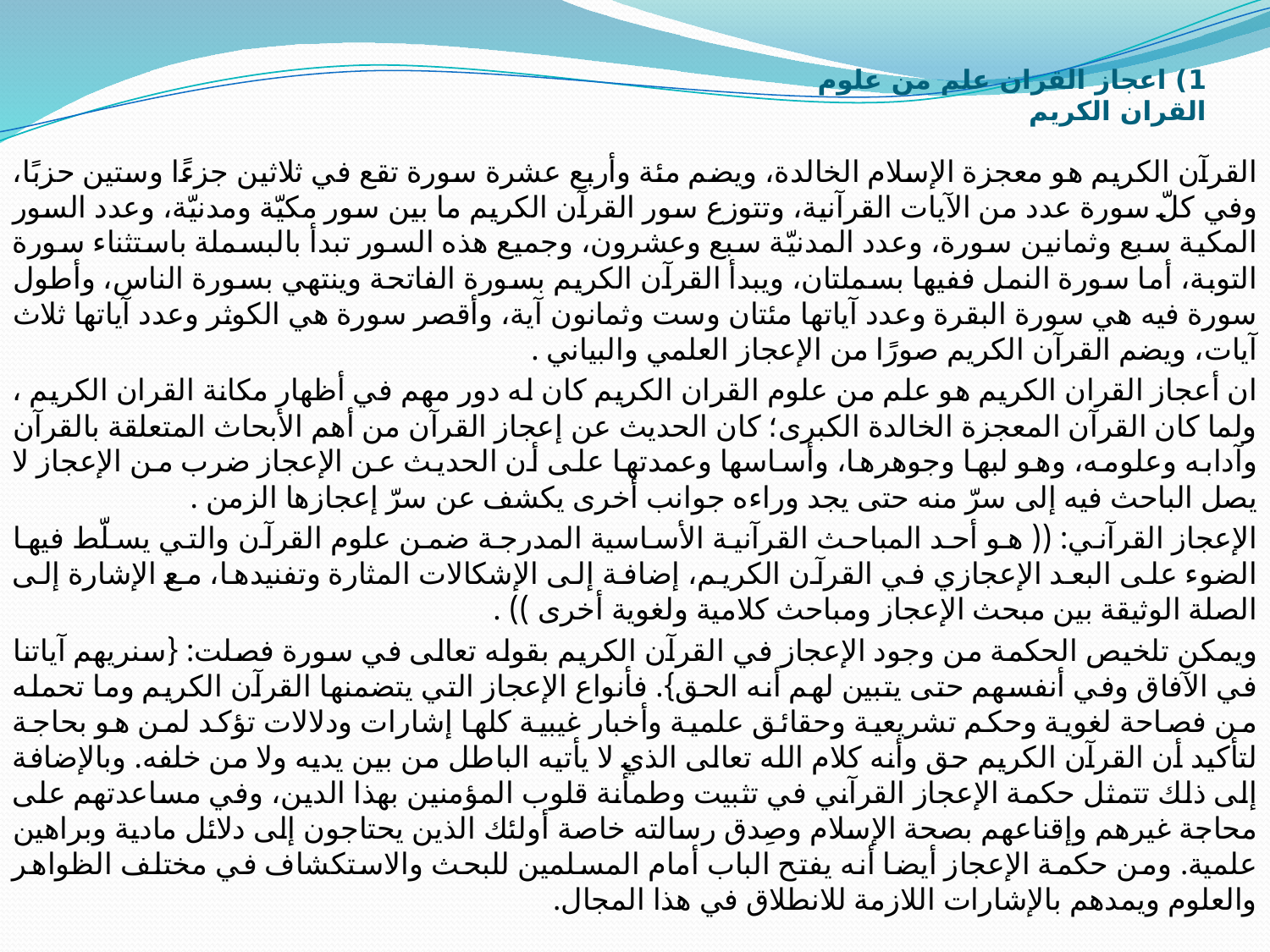

# 1) اعجاز القران علم من علوم القران الكريم
القرآن الكريم هو معجزة الإسلام الخالدة، ويضم مئة وأربع عشرة سورة تقع في ثلاثين جزءًا وستين حزبًا، وفي كلّ سورة عدد من الآيات القرآنية، وتتوزع سور القرآن الكريم ما بين سور مكيّة ومدنيّة، وعدد السور المكية سبع وثمانين سورة، وعدد المدنيّة سبع وعشرون، وجميع هذه السور تبدأ بالبسملة باستثناء سورة التوبة، أما سورة النمل ففيها بسملتان، ويبدأ القرآن الكريم بسورة الفاتحة وينتهي بسورة الناس، وأطول سورة فيه هي سورة البقرة وعدد آياتها مئتان وست وثمانون آية، وأقصر سورة هي الكوثر وعدد آياتها ثلاث آيات، ويضم القرآن الكريم صورًا من الإعجاز العلمي والبياني .
ان أعجاز القران الكريم هو علم من علوم القران الكريم كان له دور مهم في أظهار مكانة القران الكريم ، ولما كان القرآن المعجزة الخالدة الكبرى؛ كان الحديث عن إعجاز القرآن من أهم الأبحاث المتعلقة بالقرآن وآدابه وعلومه، وهو لبها وجوهرها، وأساسها وعمدتها على أن الحديث عن الإعجاز ضرب من الإعجاز لا يصل الباحث فيه إلى سرّ منه حتى يجد وراءه جوانب أخرى يكشف عن سرّ إعجازها الزمن .
الإعجاز القرآني: (( هو أحد المباحث القرآنية الأساسية المدرجة ضمن علوم القرآن والتي يسلّط فيها الضوء على البعد الإعجازي في القرآن الكريم، إضافة إلى الإشكالات المثارة وتفنيدها، مع الإشارة إلى الصلة الوثيقة بين مبحث الإعجاز ومباحث كلامية ولغوية أخرى )) .
ويمكن تلخيص الحكمة من وجود الإعجاز في القرآن الكريم بقوله تعالى في سورة فصلت: {سنريهم آياتنا في الآفاق وفي أنفسهم حتى يتبين لهم أنه الحق}. فأنواع الإعجاز التي يتضمنها القرآن الكريم وما تحمله من فصاحة لغوية وحكم تشريعية وحقائق علمية وأخبار غيبية كلها إشارات ودلالات تؤكد لمن هو بحاجة لتأكيد أن القرآن الكريم حق وأنه كلام الله تعالى الذي لا يأتيه الباطل من بين يديه ولا من خلفه. وبالإضافة إلى ذلك تتمثل حكمة الإعجاز القرآني في تثبيت وطمأنة قلوب المؤمنين بهذا الدين، وفي مساعدتهم على محاجة غيرهم وإقناعهم بصحة الإسلام وصِدق رسالته خاصة أولئك الذين يحتاجون إلى دلائل مادية وبراهين علمية. ومن حكمة الإعجاز أيضا أنه يفتح الباب أمام المسلمين للبحث والاستكشاف في مختلف الظواهر والعلوم ويمدهم بالإشارات اللازمة للانطلاق في هذا المجال.